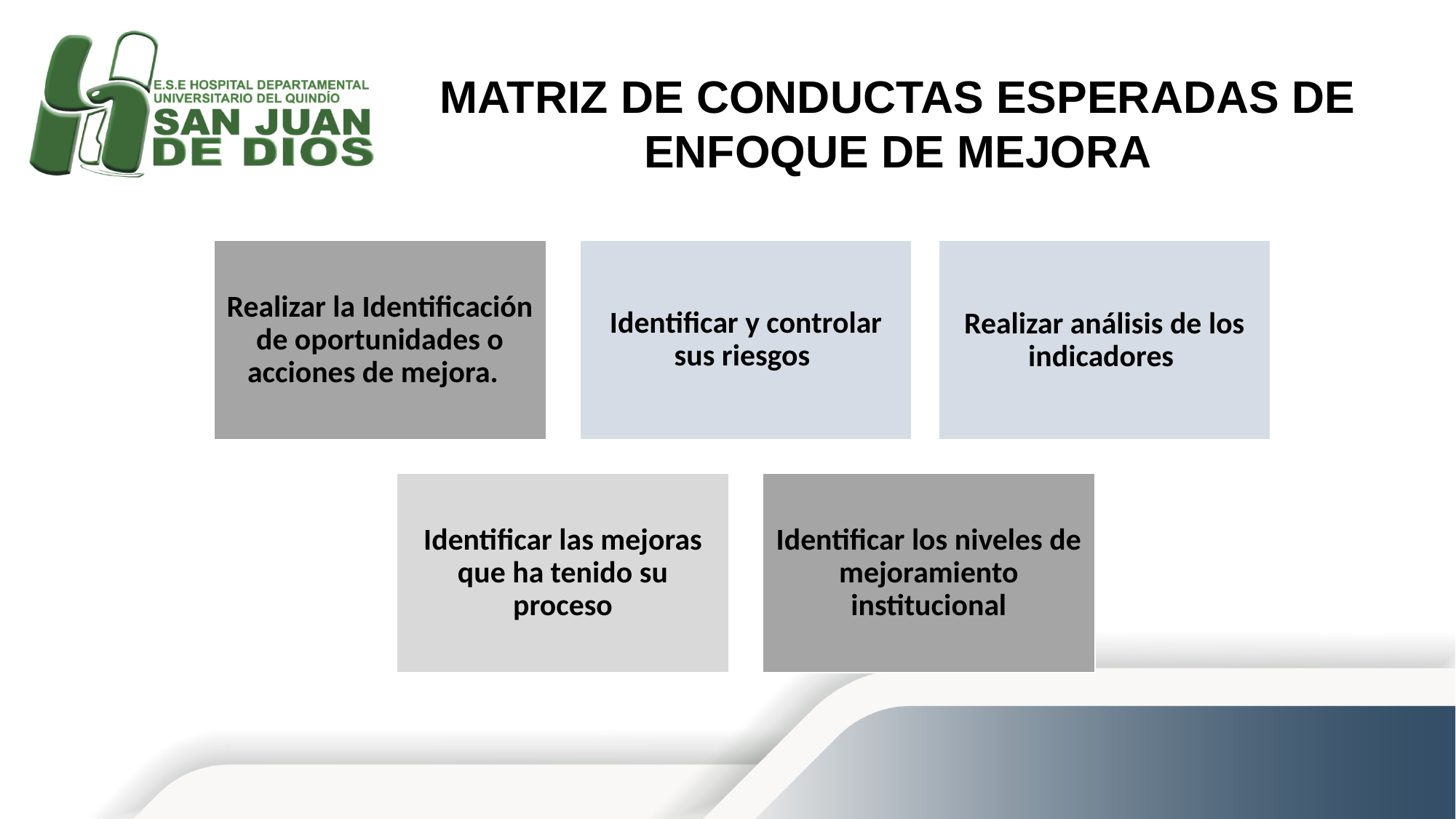

MATRIZ DE CONDUCTAS ESPERADAS DE ENFOQUE DE MEJORA
Realizar la Identificación de oportunidades o acciones de mejora.
Identificar y controlar sus riesgos
Realizar análisis de los indicadores
Identificar las mejoras que ha tenido su proceso
Identificar los niveles de mejoramiento institucional